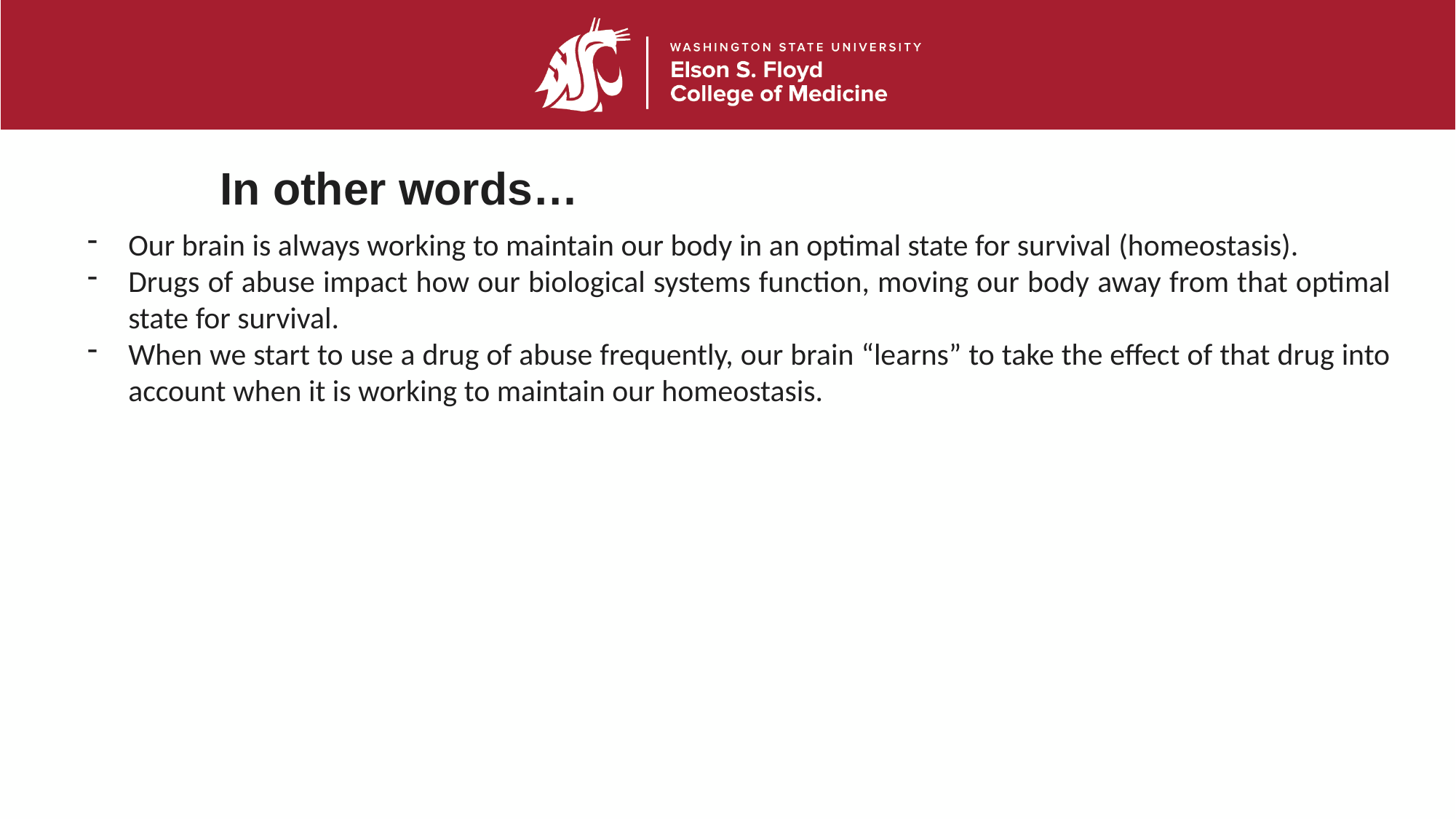

# In other words…
Our brain is always working to maintain our body in an optimal state for survival (homeostasis).
Drugs of abuse impact how our biological systems function, moving our body away from that optimal state for survival.
When we start to use a drug of abuse frequently, our brain “learns” to take the effect of that drug into account when it is working to maintain our homeostasis.